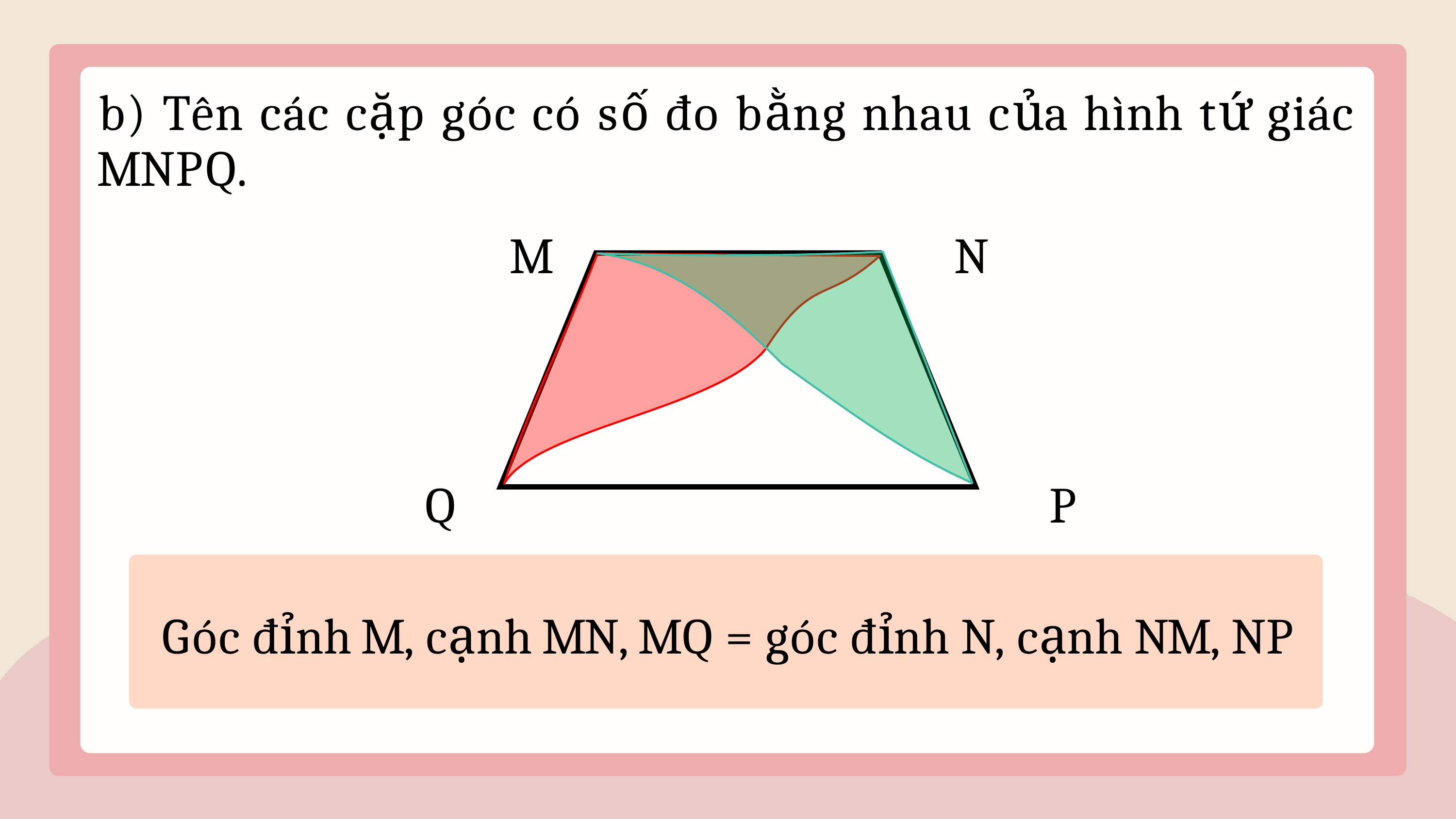

b) Tên các cặp góc có số đo bằng nhau của hình tứ giác MNPQ.
M
N

Q
P

Góc đỉnh M, cạnh MN, MQ = góc đỉnh N, cạnh NM, NP